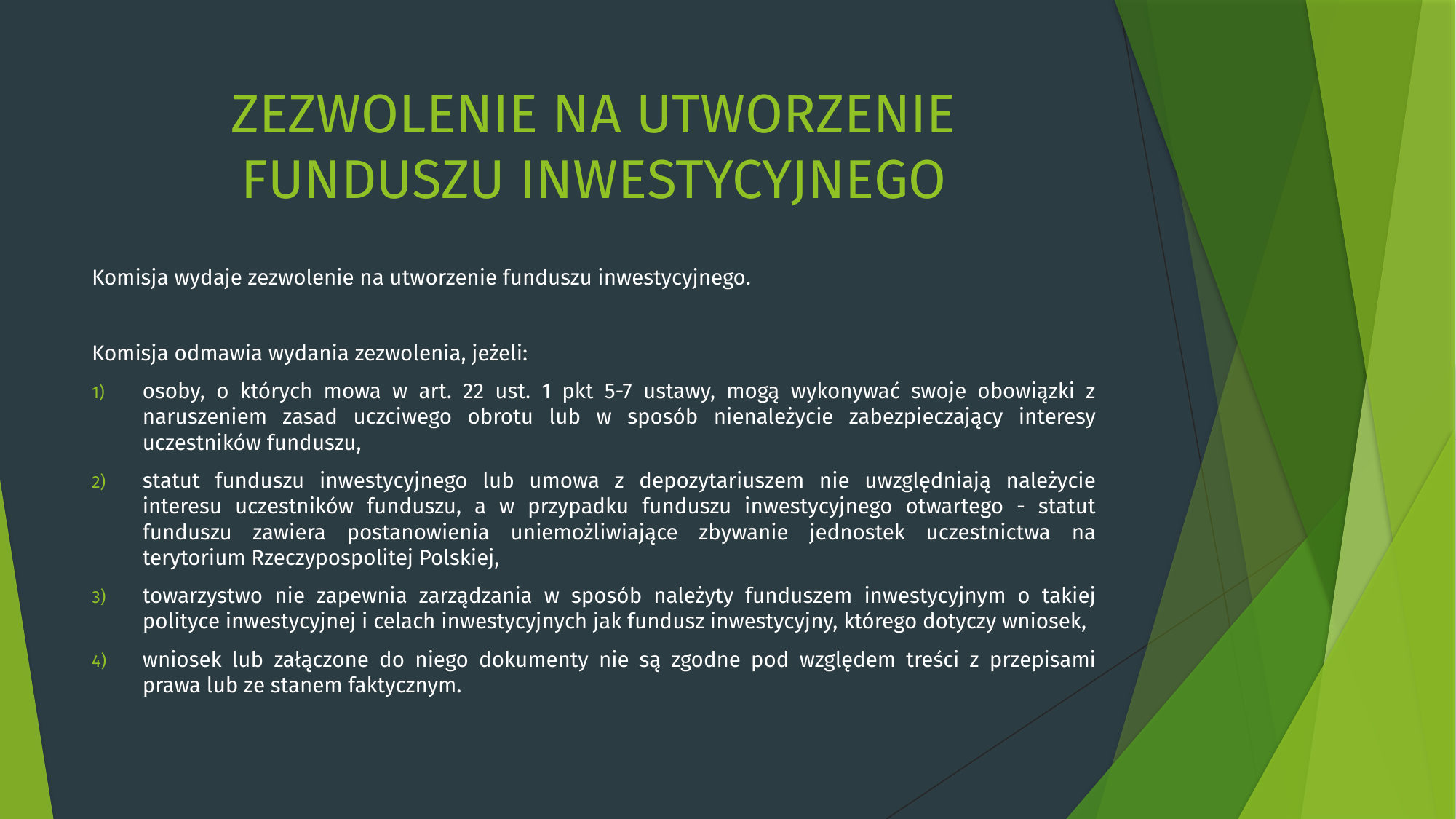

# ZEZWOLENIE NA UTWORZENIE FUNDUSZU INWESTYCYJNEGO
Komisja wydaje zezwolenie na utworzenie funduszu inwestycyjnego.

Komisja odmawia wydania zezwolenia, jeżeli:
osoby, o których mowa w art. 22 ust. 1 pkt 5-7 ustawy, mogą wykonywać swoje obowiązki z naruszeniem zasad uczciwego obrotu lub w sposób nienależycie zabezpieczający interesy uczestników funduszu,
statut funduszu inwestycyjnego lub umowa z depozytariuszem nie uwzględniają należycie interesu uczestników funduszu, a w przypadku funduszu inwestycyjnego otwartego - statut funduszu zawiera postanowienia uniemożliwiające zbywanie jednostek uczestnictwa na terytorium Rzeczypospolitej Polskiej,
towarzystwo nie zapewnia zarządzania w sposób należyty funduszem inwestycyjnym o takiej polityce inwestycyjnej i celach inwestycyjnych jak fundusz inwestycyjny, którego dotyczy wniosek,
wniosek lub załączone do niego dokumenty nie są zgodne pod względem treści z przepisami prawa lub ze stanem faktycznym.